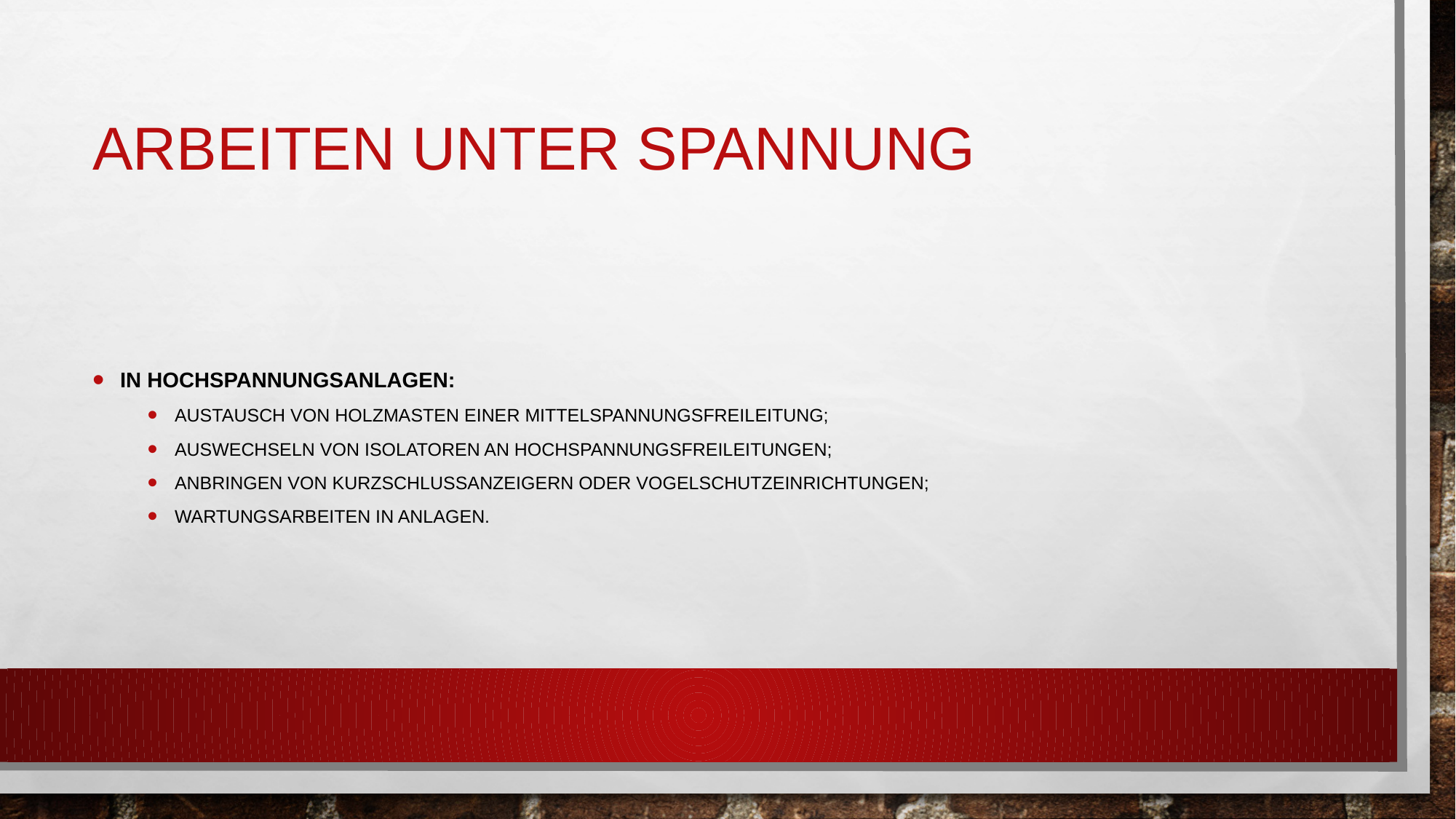

# Arbeiten unter Spannung
in Hochspannungsanlagen:
Austausch von Holzmasten einer Mittelspannungsfreileitung;
Auswechseln von Isolatoren an Hochspannungsfreileitungen;
Anbringen von Kurzschlussanzeigern oder Vogelschutzeinrichtungen;
Wartungsarbeiten in Anlagen.